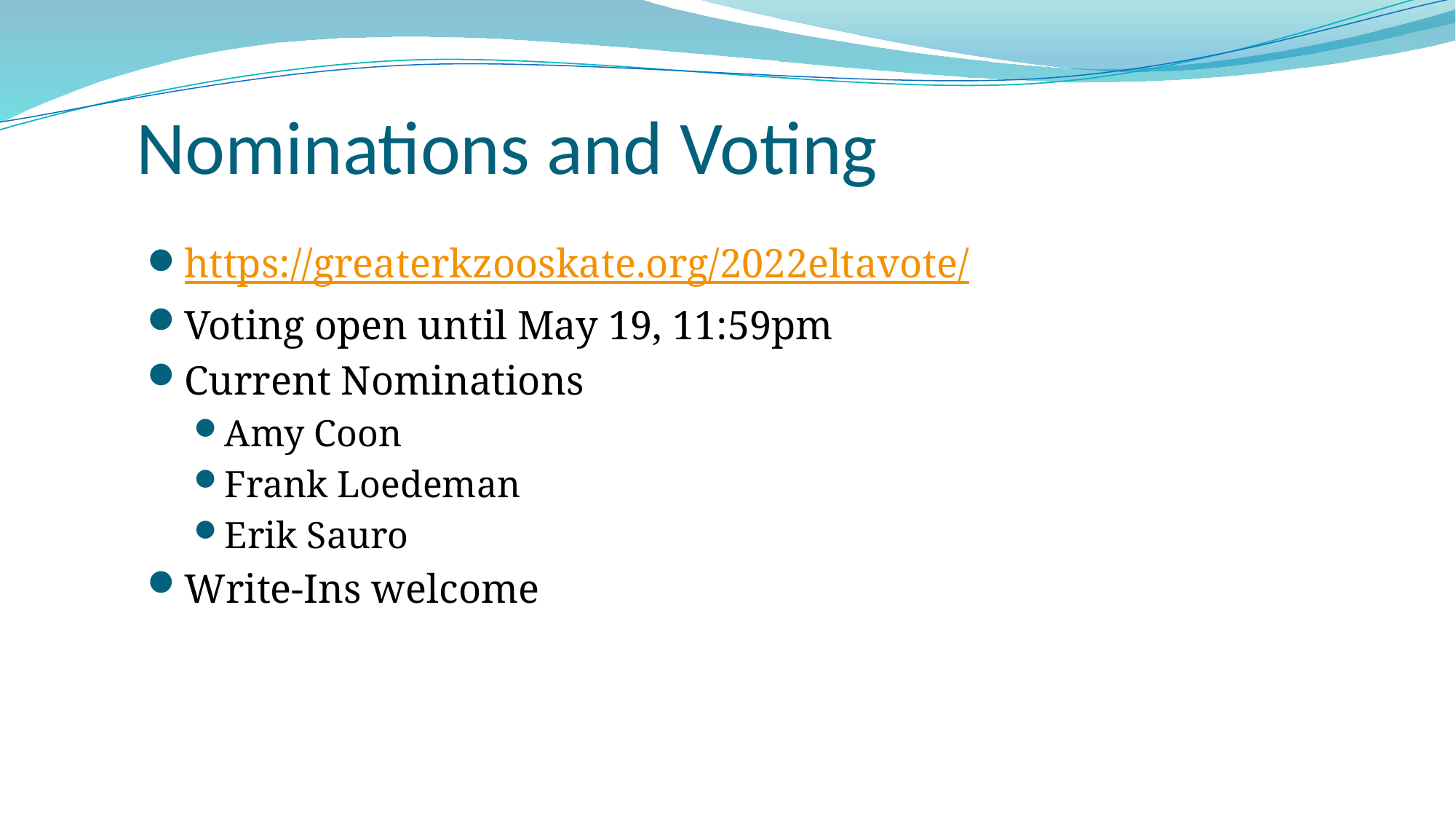

# Nominations and Voting
https://greaterkzooskate.org/2022eltavote/
Voting open until May 19, 11:59pm
Current Nominations
Amy Coon
Frank Loedeman
Erik Sauro
Write-Ins welcome